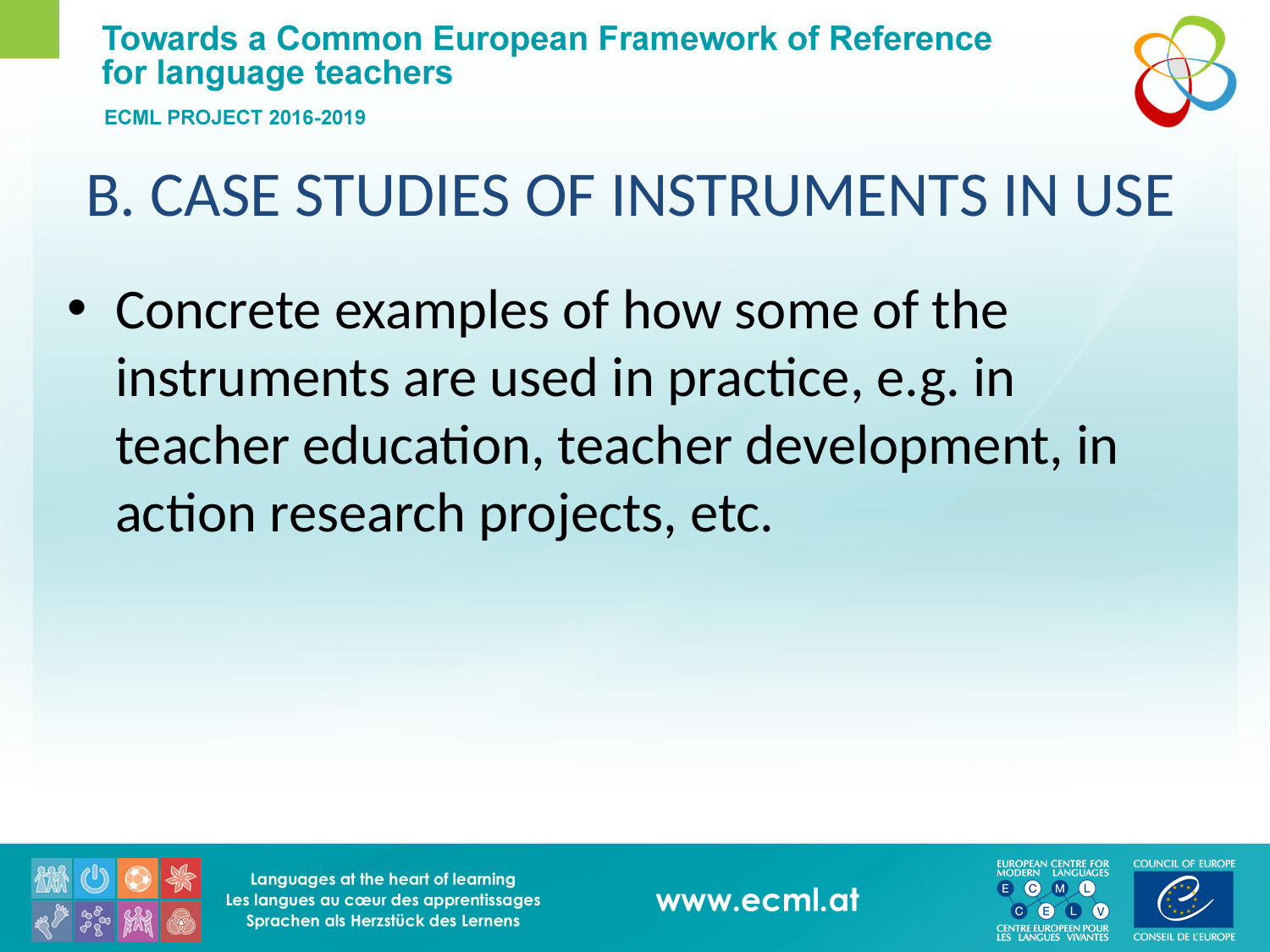

# B. CASE STUDIES OF INSTRUMENTS IN USE
Concrete examples of how some of the instruments are used in practice, e.g. in teacher education, teacher development, in action research projects, etc.